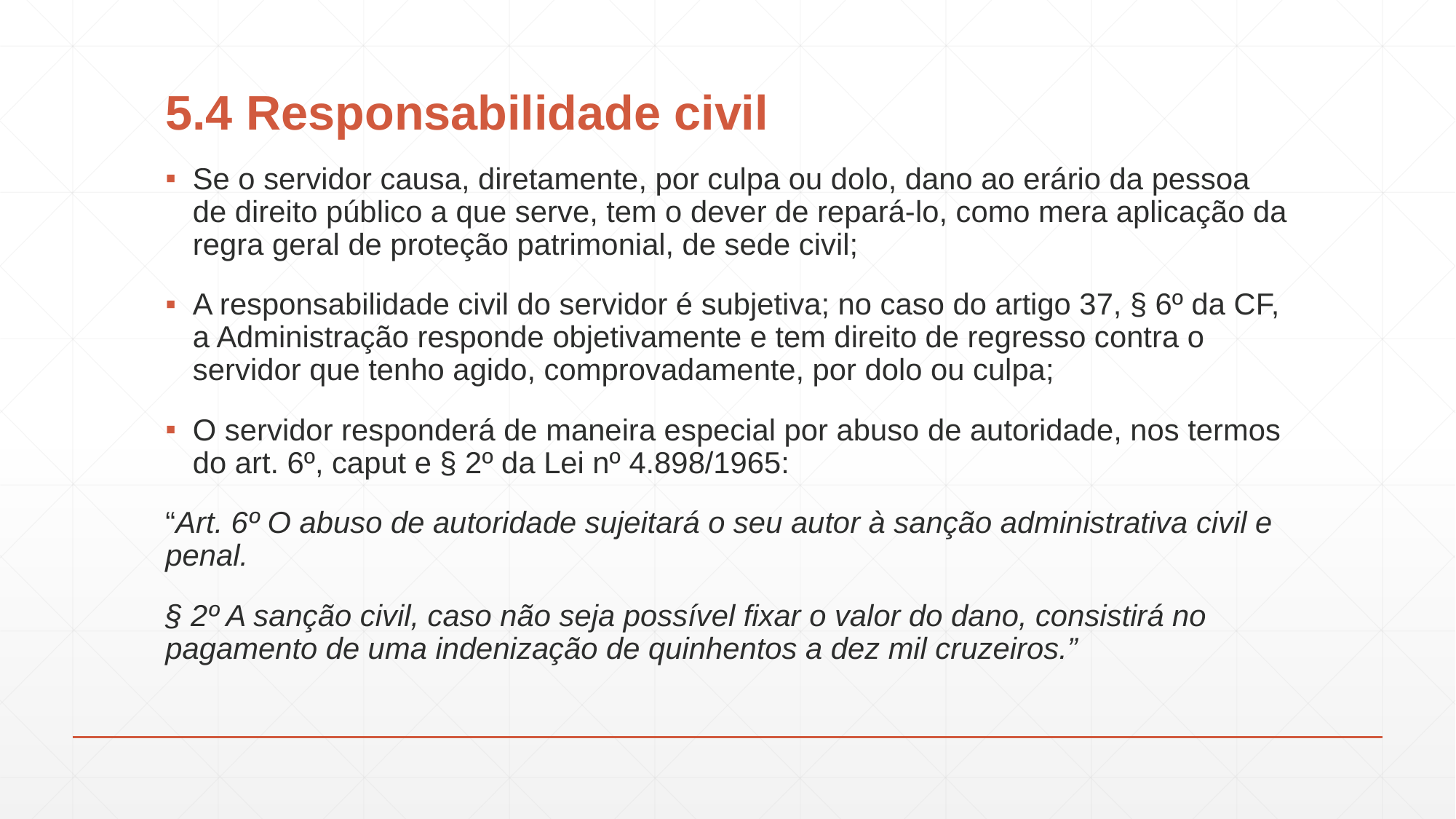

# 5.4 Responsabilidade civil
Se o servidor causa, diretamente, por culpa ou dolo, dano ao erário da pessoa de direito público a que serve, tem o dever de repará-lo, como mera aplicação da regra geral de proteção patrimonial, de sede civil;
A responsabilidade civil do servidor é subjetiva; no caso do artigo 37, § 6º da CF, a Administração responde objetivamente e tem direito de regresso contra o servidor que tenho agido, comprovadamente, por dolo ou culpa;
O servidor responderá de maneira especial por abuso de autoridade, nos termos do art. 6º, caput e § 2º da Lei nº 4.898/1965:
“Art. 6º O abuso de autoridade sujeitará o seu autor à sanção administrativa civil e penal.
§ 2º A sanção civil, caso não seja possível fixar o valor do dano, consistirá no pagamento de uma indenização de quinhentos a dez mil cruzeiros.”